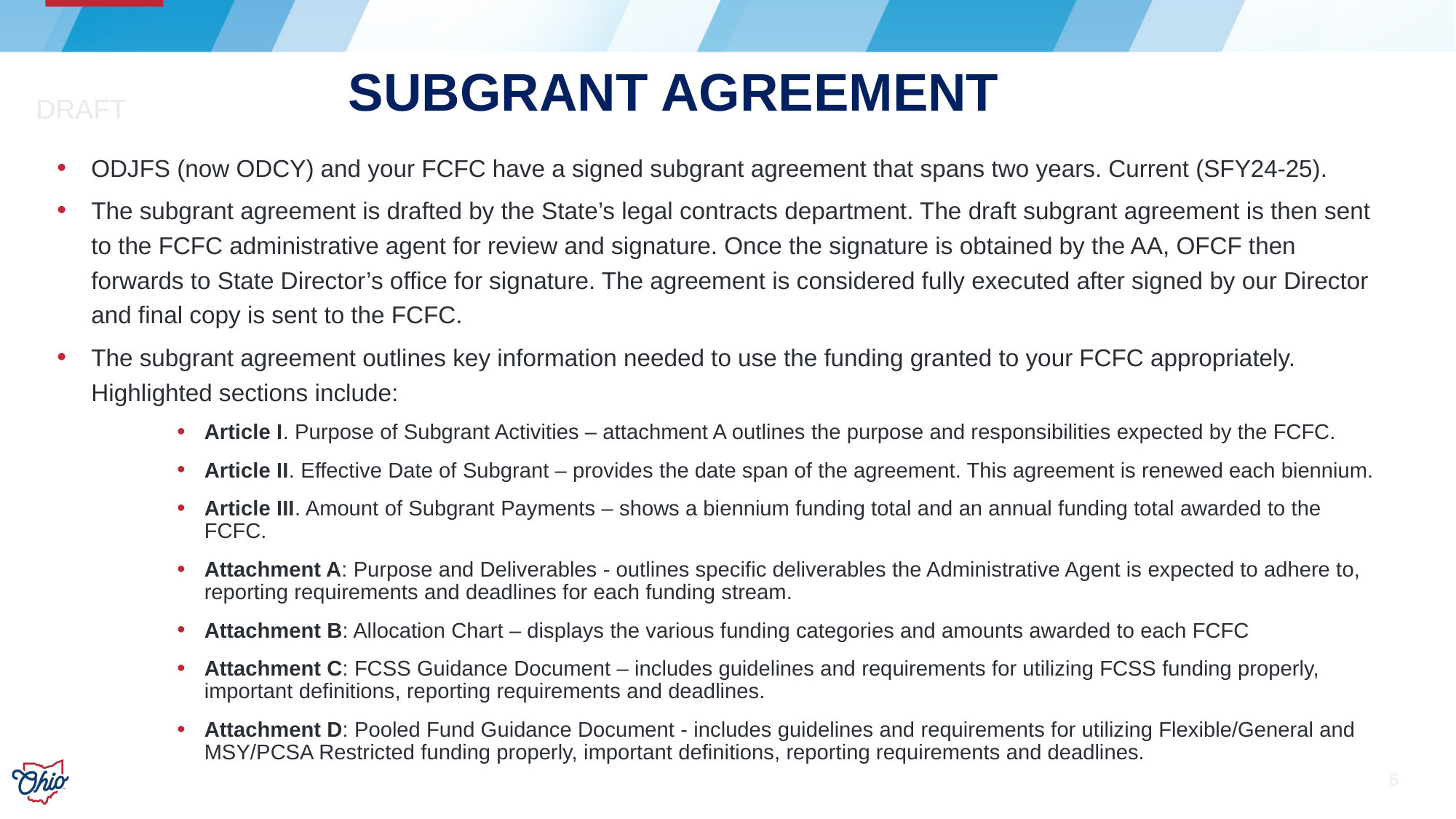

# Subgrant agreement
DRAFT
ODJFS (now ODCY) and your FCFC have a signed subgrant agreement that spans two years. Current (SFY24-25).
The subgrant agreement is drafted by the State’s legal contracts department. The draft subgrant agreement is then sent to the FCFC administrative agent for review and signature. Once the signature is obtained by the AA, OFCF then forwards to State Director’s office for signature. The agreement is considered fully executed after signed by our Director and final copy is sent to the FCFC.
The subgrant agreement outlines key information needed to use the funding granted to your FCFC appropriately. Highlighted sections include:
Article I. Purpose of Subgrant Activities – attachment A outlines the purpose and responsibilities expected by the FCFC.
Article II. Effective Date of Subgrant – provides the date span of the agreement. This agreement is renewed each biennium.
Article III. Amount of Subgrant Payments – shows a biennium funding total and an annual funding total awarded to the FCFC.
Attachment A: Purpose and Deliverables - outlines specific deliverables the Administrative Agent is expected to adhere to, reporting requirements and deadlines for each funding stream.
Attachment B: Allocation Chart – displays the various funding categories and amounts awarded to each FCFC
Attachment C: FCSS Guidance Document – includes guidelines and requirements for utilizing FCSS funding properly, important definitions, reporting requirements and deadlines.
Attachment D: Pooled Fund Guidance Document - includes guidelines and requirements for utilizing Flexible/General and MSY/PCSA Restricted funding properly, important definitions, reporting requirements and deadlines.

6